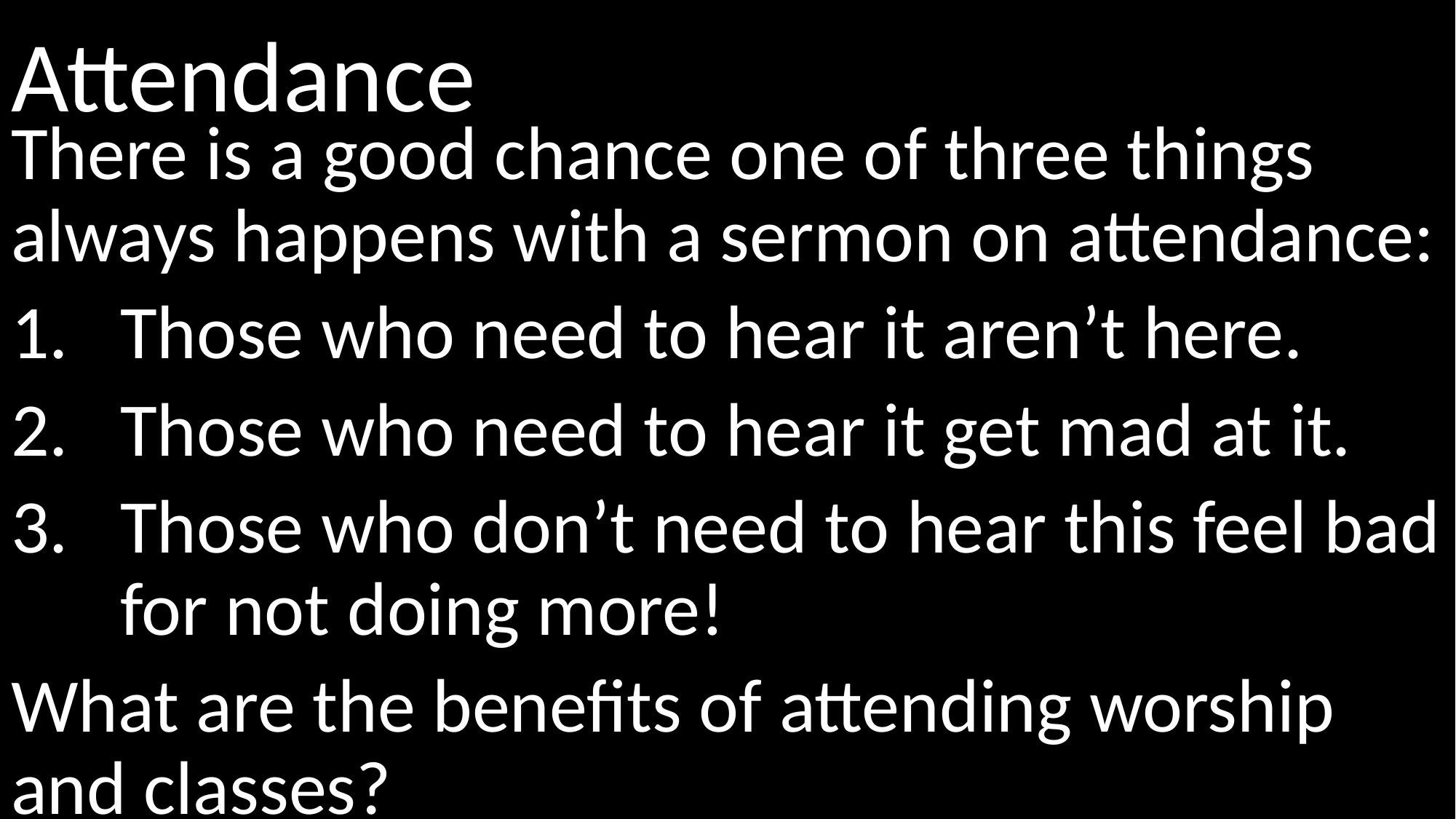

# Attendance
There is a good chance one of three things always happens with a sermon on attendance:
Those who need to hear it aren’t here.
Those who need to hear it get mad at it.
Those who don’t need to hear this feel bad for not doing more!
What are the benefits of attending worship and classes?